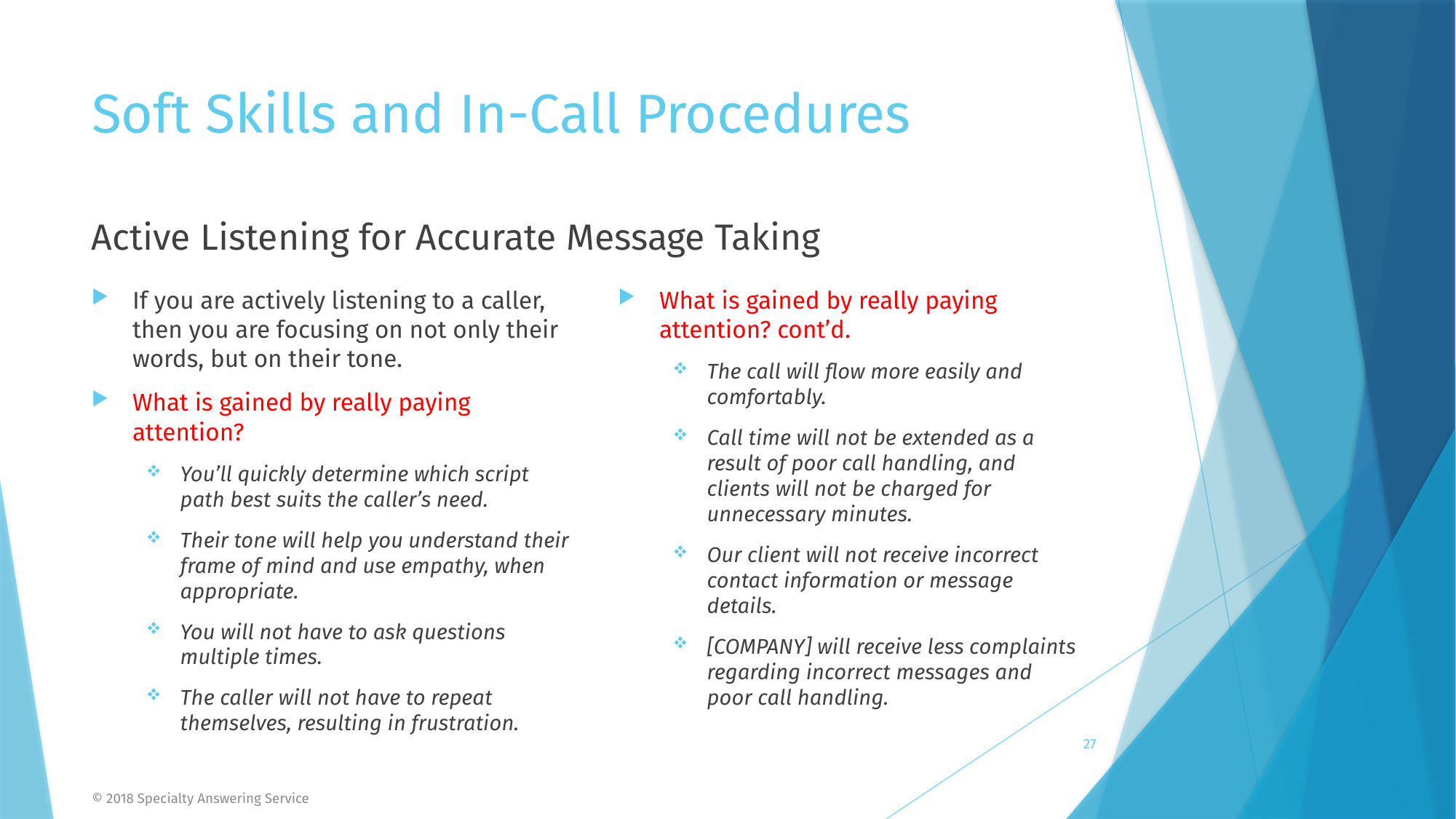

# Soft Skills and In-Call Procedures
Active Listening for Accurate Message Taking
If you are actively listening to a caller, then you are focusing on not only their words, but on their tone.
What is gained by really paying attention?
You’ll quickly determine which script path best suits the caller’s need.
Their tone will help you understand their frame of mind and use empathy, when appropriate.
You will not have to ask questions multiple times.
The caller will not have to repeat themselves, resulting in frustration.

What is gained by really paying attention? cont’d.
The call will flow more easily and comfortably.
Call time will not be extended as a result of poor call handling, and clients will not be charged for unnecessary minutes.
Our client will not receive incorrect contact information or message details.
[COMPANY] will receive less complaints regarding incorrect messages and poor call handling.
27
© 2018 Specialty Answering Service